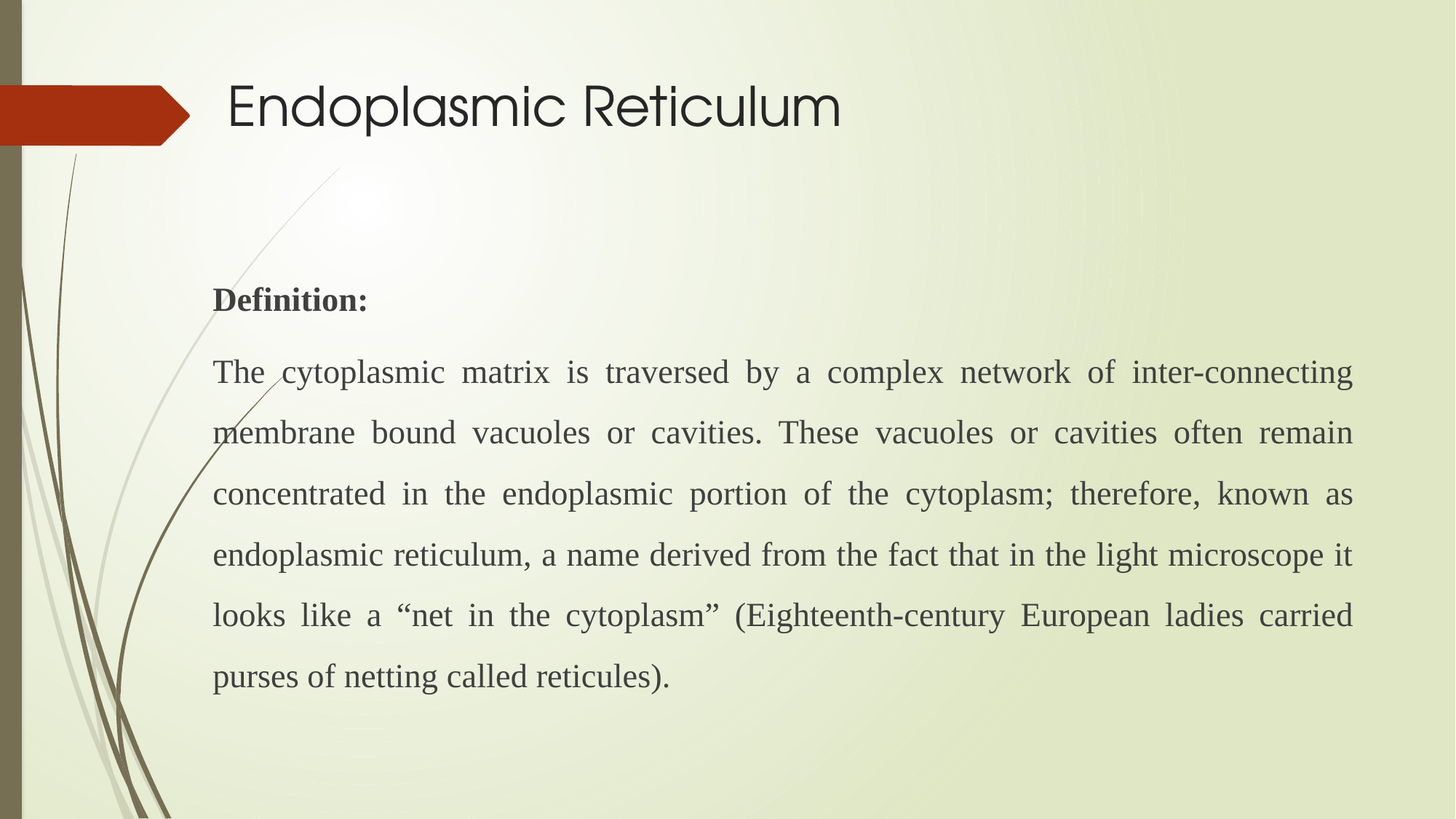

# Endoplasmic Reticulum
Definition:
The cytoplasmic matrix is traversed by a complex network of inter-connecting membrane bound vacuoles or cavities. These vacuoles or cavities often remain concentrated in the endoplasmic portion of the cytoplasm; therefore, known as endoplasmic reticulum, a name derived from the fact that in the light microscope it looks like a “net in the cytoplasm” (Eighteenth-century European ladies carried purses of netting called reticules).